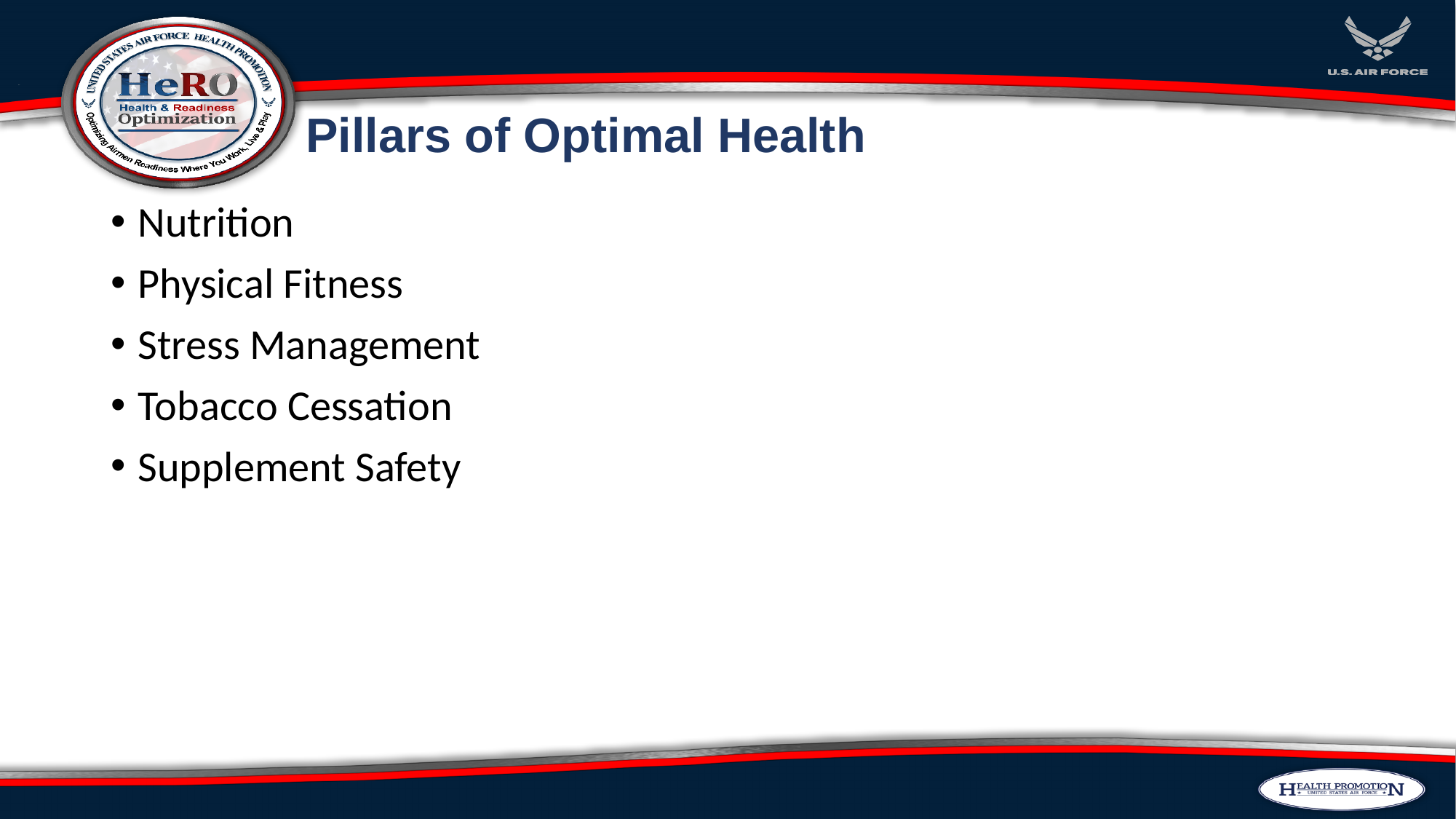

# Pillars of Optimal Health
Nutrition
Physical Fitness
Stress Management
Tobacco Cessation
Supplement Safety